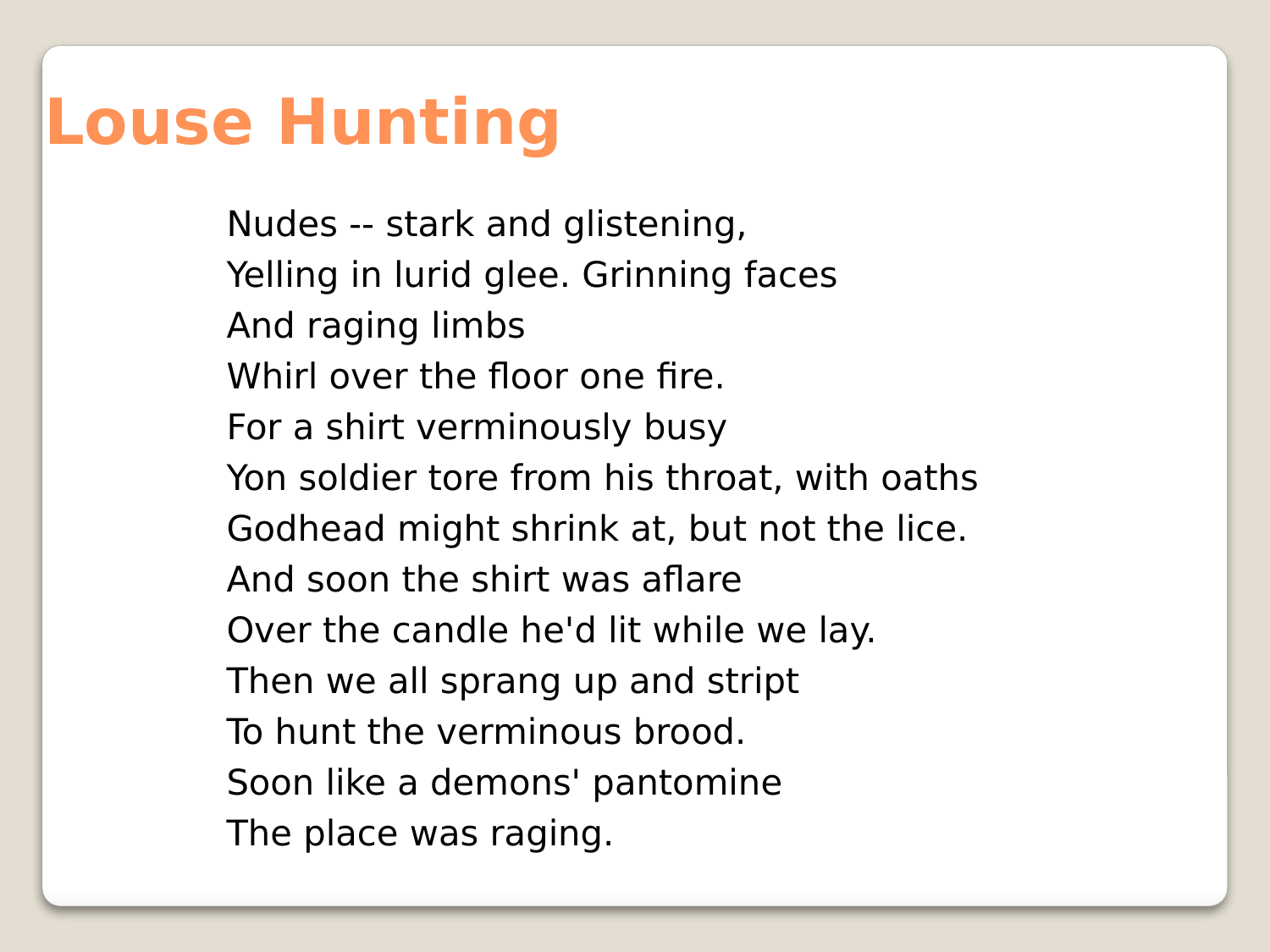

Louse Hunting
Nudes -- stark and glistening,
Yelling in lurid glee. Grinning faces
And raging limbs
Whirl over the floor one fire.
For a shirt verminously busy
Yon soldier tore from his throat, with oaths
Godhead might shrink at, but not the lice.
And soon the shirt was aflare
Over the candle he'd lit while we lay.
Then we all sprang up and stript
To hunt the verminous brood.
Soon like a demons' pantomine
The place was raging.